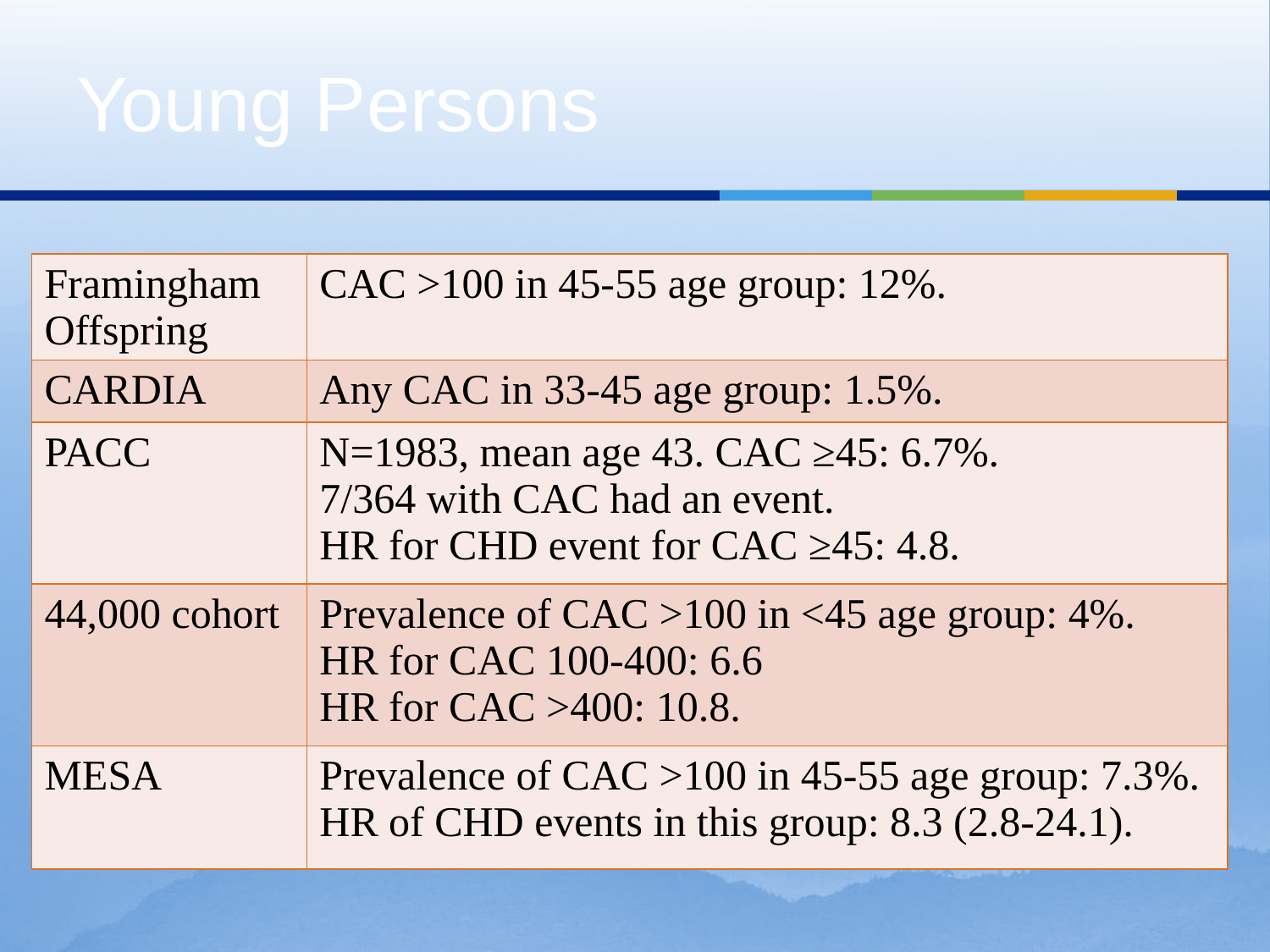

# Young Persons

| Framingham Offspring | CAC >100 in 45-55 age group: 12%. |
| --- | --- |
| CARDIA | Any CAC in 33-45 age group: 1.5%. |
| PACC | N=1983, mean age 43. CAC ≥45: 6.7%. 7/364 with CAC had an event. HR for CHD event for CAC ≥45: 4.8. |
| 44,000 cohort | Prevalence of CAC >100 in <45 age group: 4%. HR for CAC 100-400: 6.6 HR for CAC >400: 10.8. |
| MESA | Prevalence of CAC >100 in 45-55 age group: 7.3%. HR of CHD events in this group: 8.3 (2.8-24.1). |